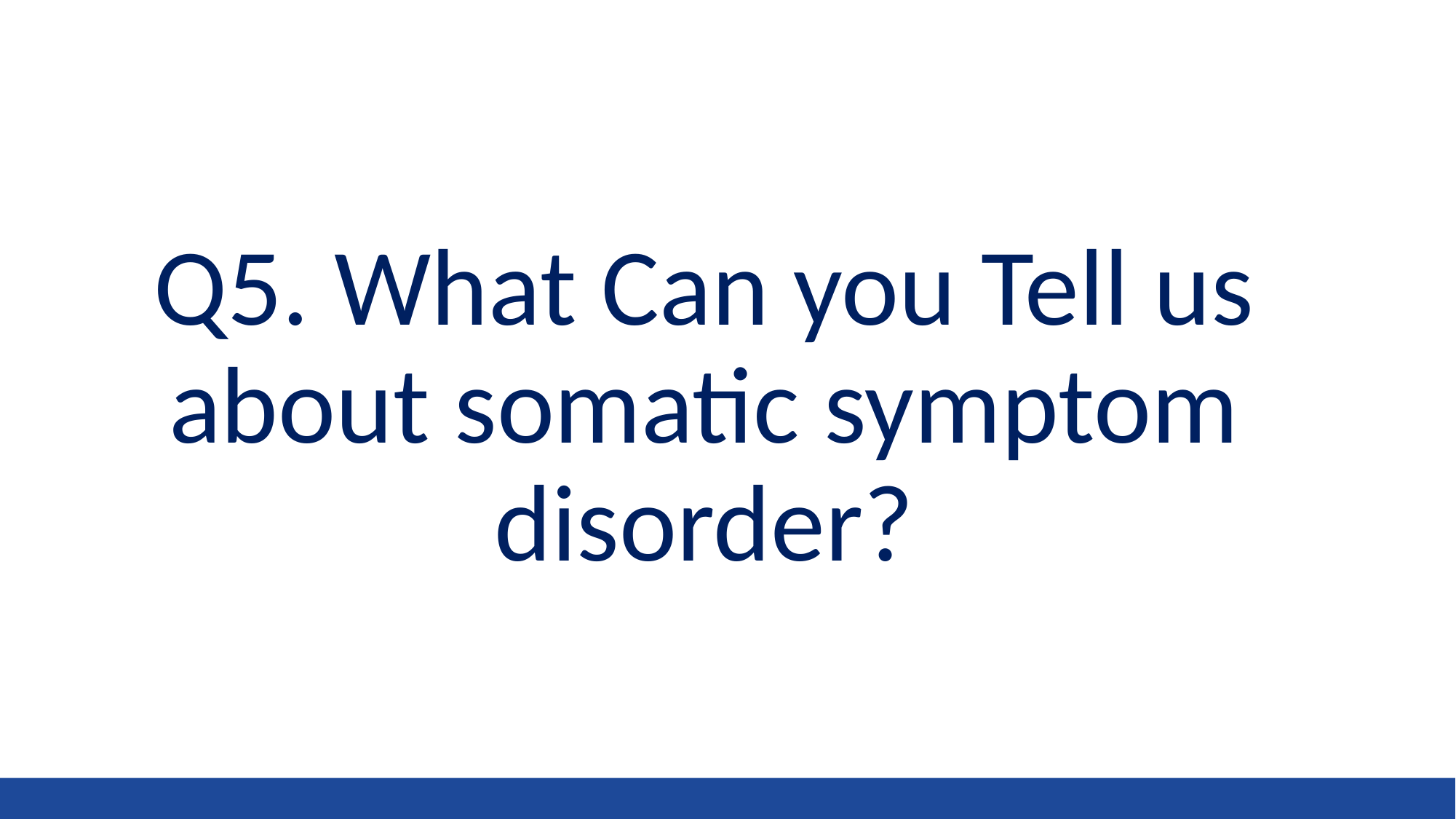

# Q5. What Can you Tell us about somatic symptom disorder?